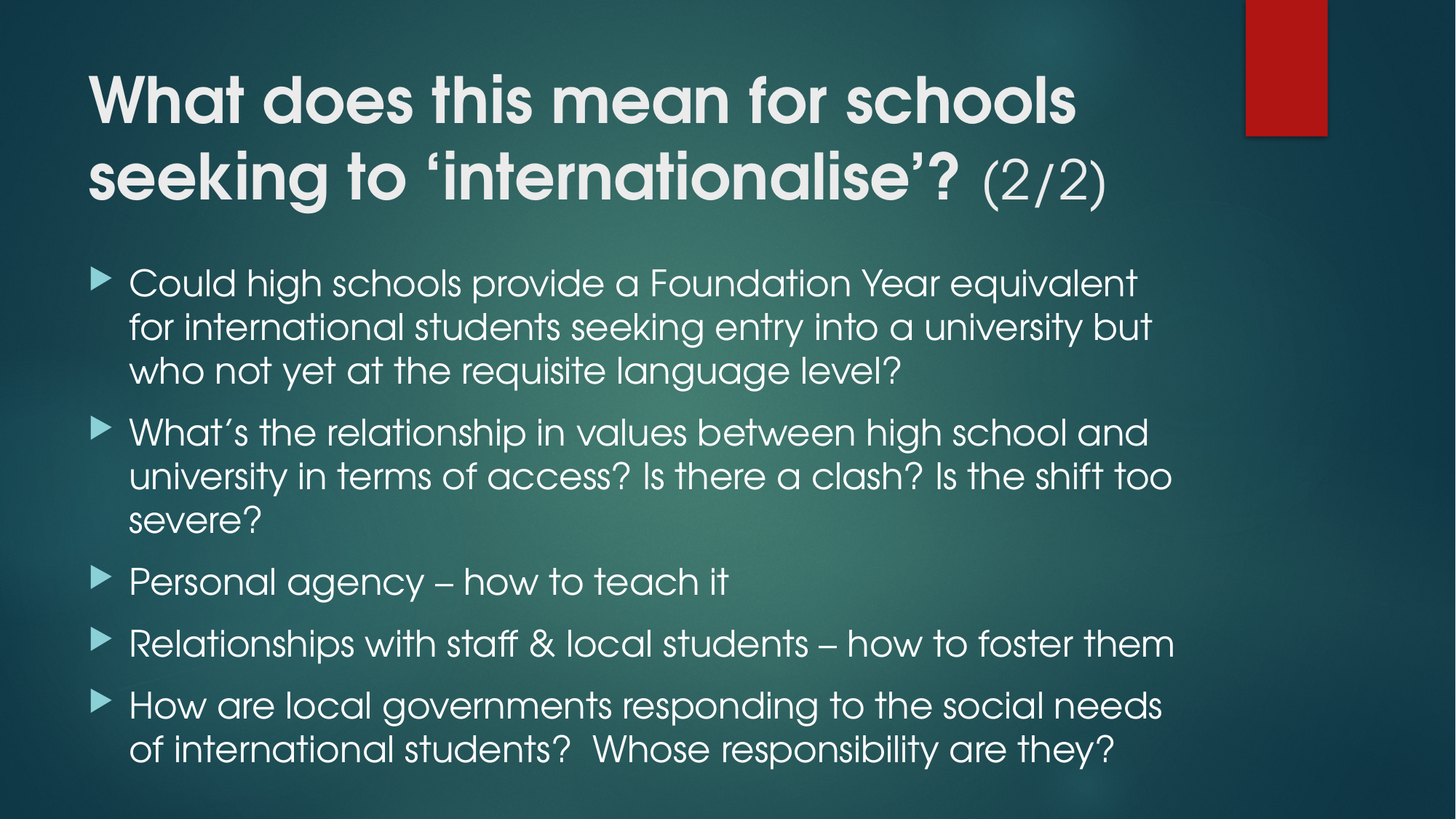

# What does this mean for schools seeking to ‘internationalise’? (2/2)
Could high schools provide a Foundation Year equivalent for international students seeking entry into a university but who not yet at the requisite language level?
What’s the relationship in values between high school and university in terms of access? Is there a clash? Is the shift too severe?
Personal agency – how to teach it
Relationships with staff & local students – how to foster them
How are local governments responding to the social needs of international students?  Whose responsibility are they?